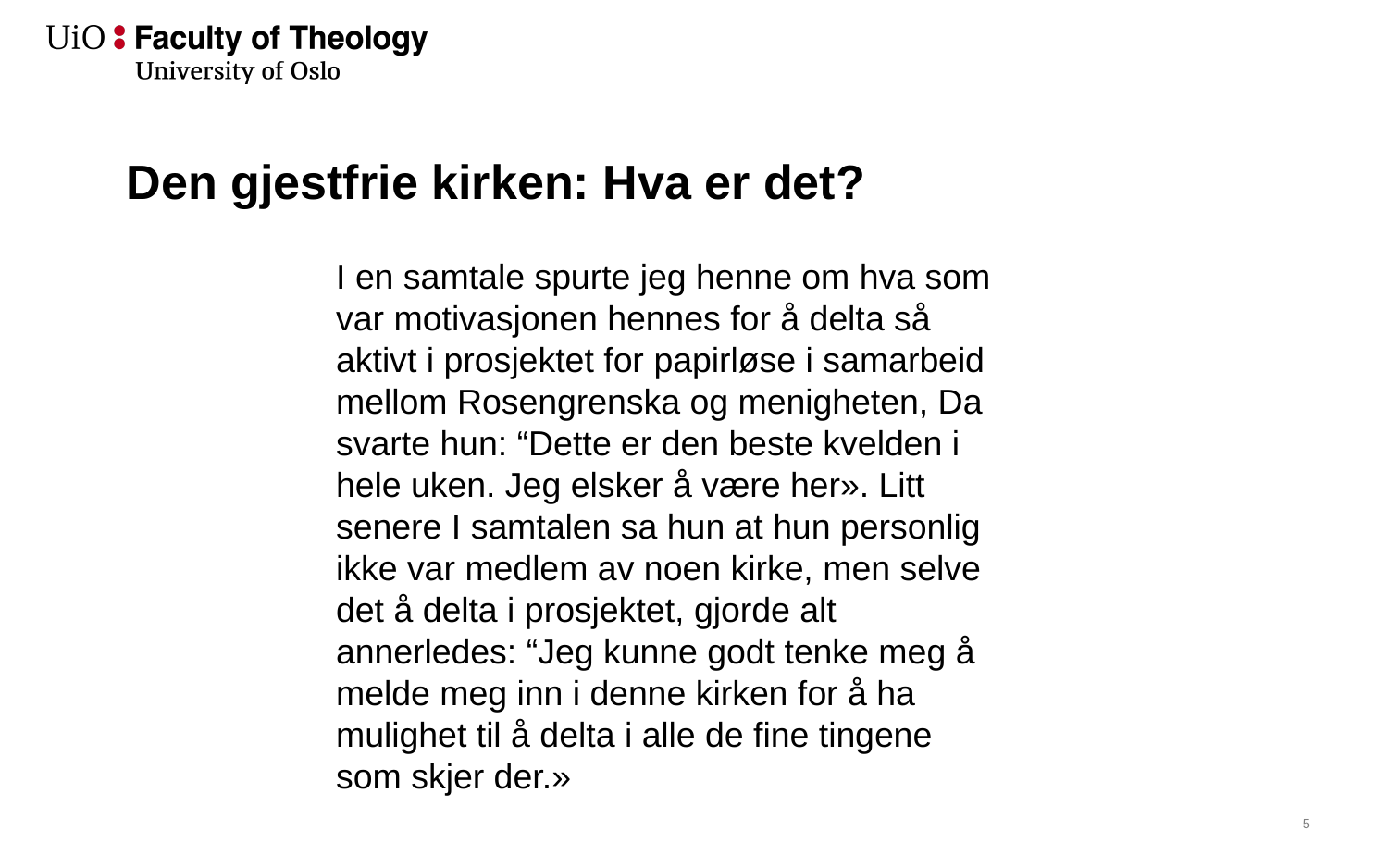

# Den gjestfrie kirken: Hva er det?
I en samtale spurte jeg henne om hva som var motivasjonen hennes for å delta så aktivt i prosjektet for papirløse i samarbeid mellom Rosengrenska og menigheten, Da svarte hun: “Dette er den beste kvelden i hele uken. Jeg elsker å være her». Litt senere I samtalen sa hun at hun personlig ikke var medlem av noen kirke, men selve det å delta i prosjektet, gjorde alt annerledes: “Jeg kunne godt tenke meg å melde meg inn i denne kirken for å ha mulighet til å delta i alle de fine tingene som skjer der.»
5